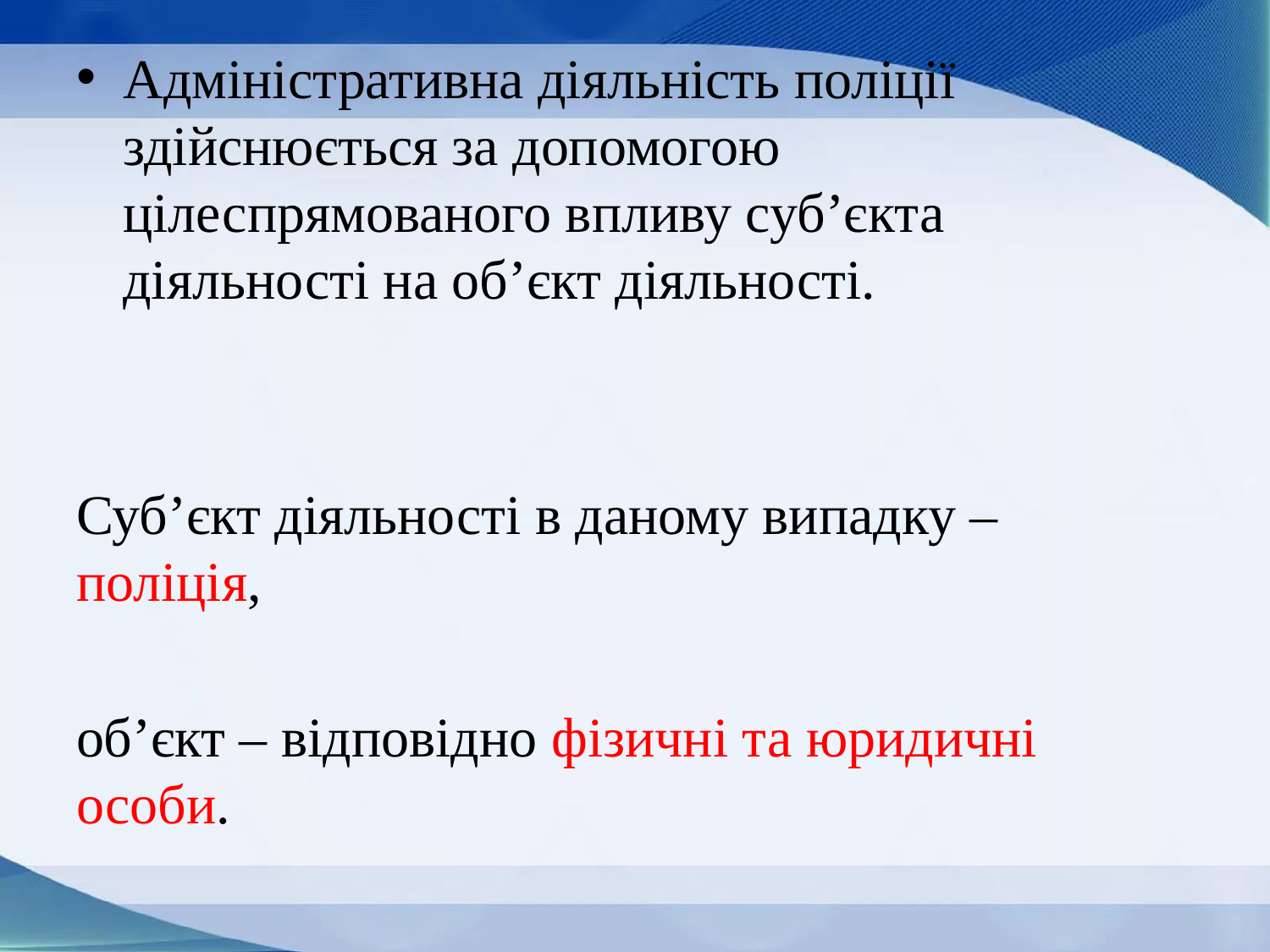

Адміністративна діяльність поліції здійснюється за допомогою цілеспрямованого впливу суб’єкта діяльності на об’єкт діяльності.

Суб’єкт діяльності в даному випадку – поліція,

об’єкт – відповідно фізичні та юридичні особи.